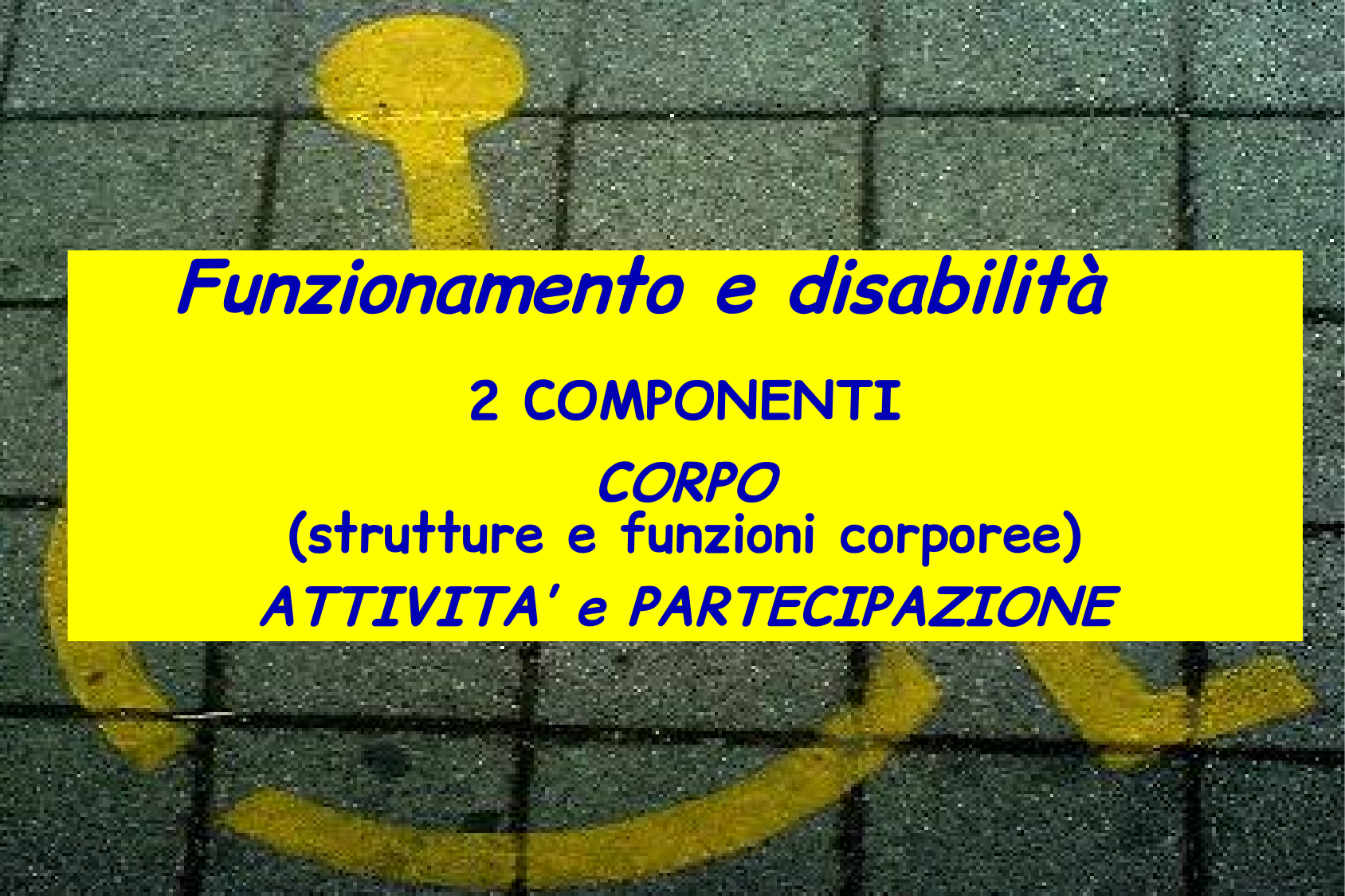

Funzionamento e disabilità

2 COMPONENTI

CORPO
(strutture e funzioni corporee)

ATTIVITA’ e PARTECIPAZIONE